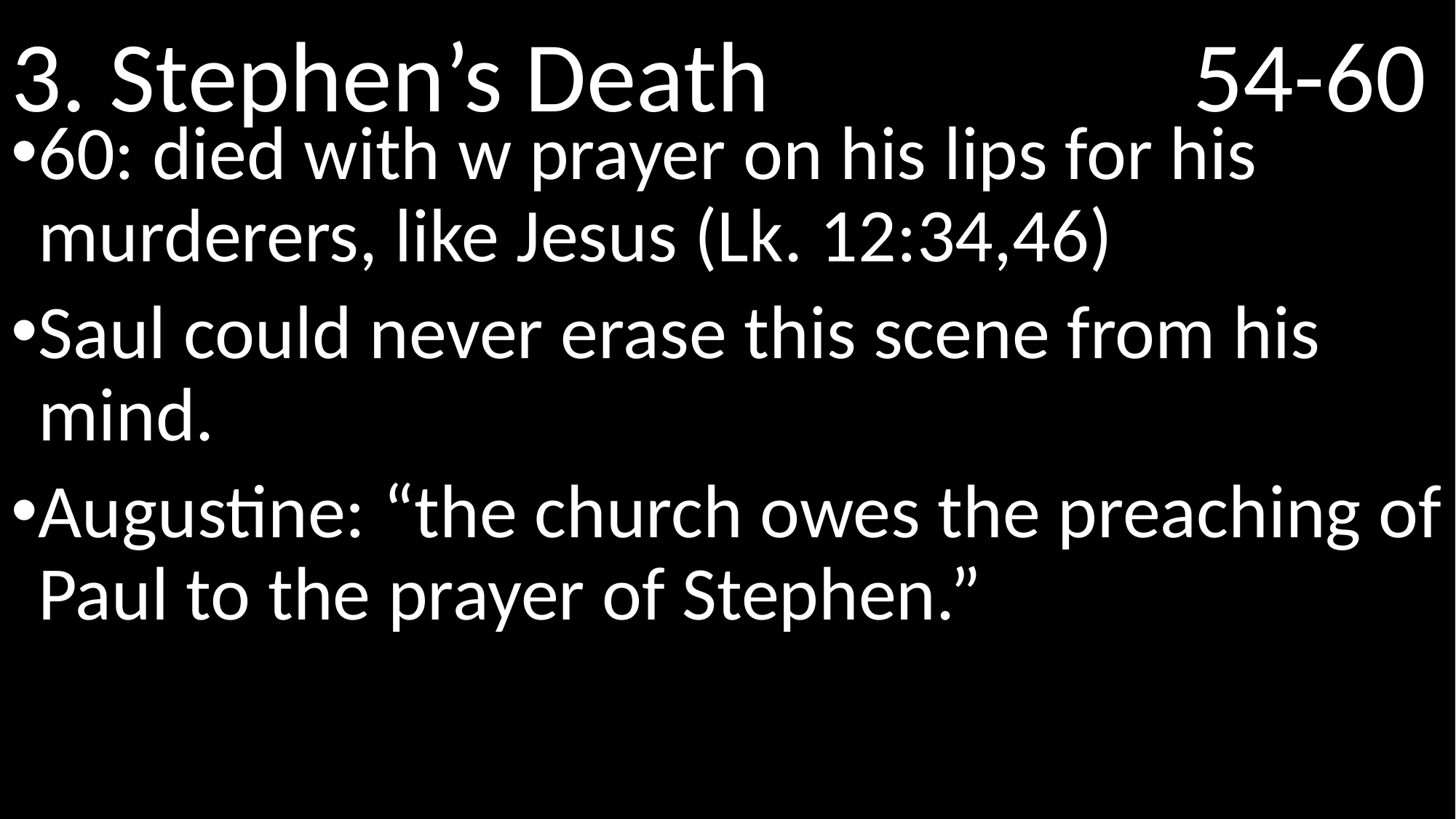

# 3. Stephen’s Death				    54-60
60: died with w prayer on his lips for his murderers, like Jesus (Lk. 12:34,46)
Saul could never erase this scene from his mind.
Augustine: “the church owes the preaching of Paul to the prayer of Stephen.”